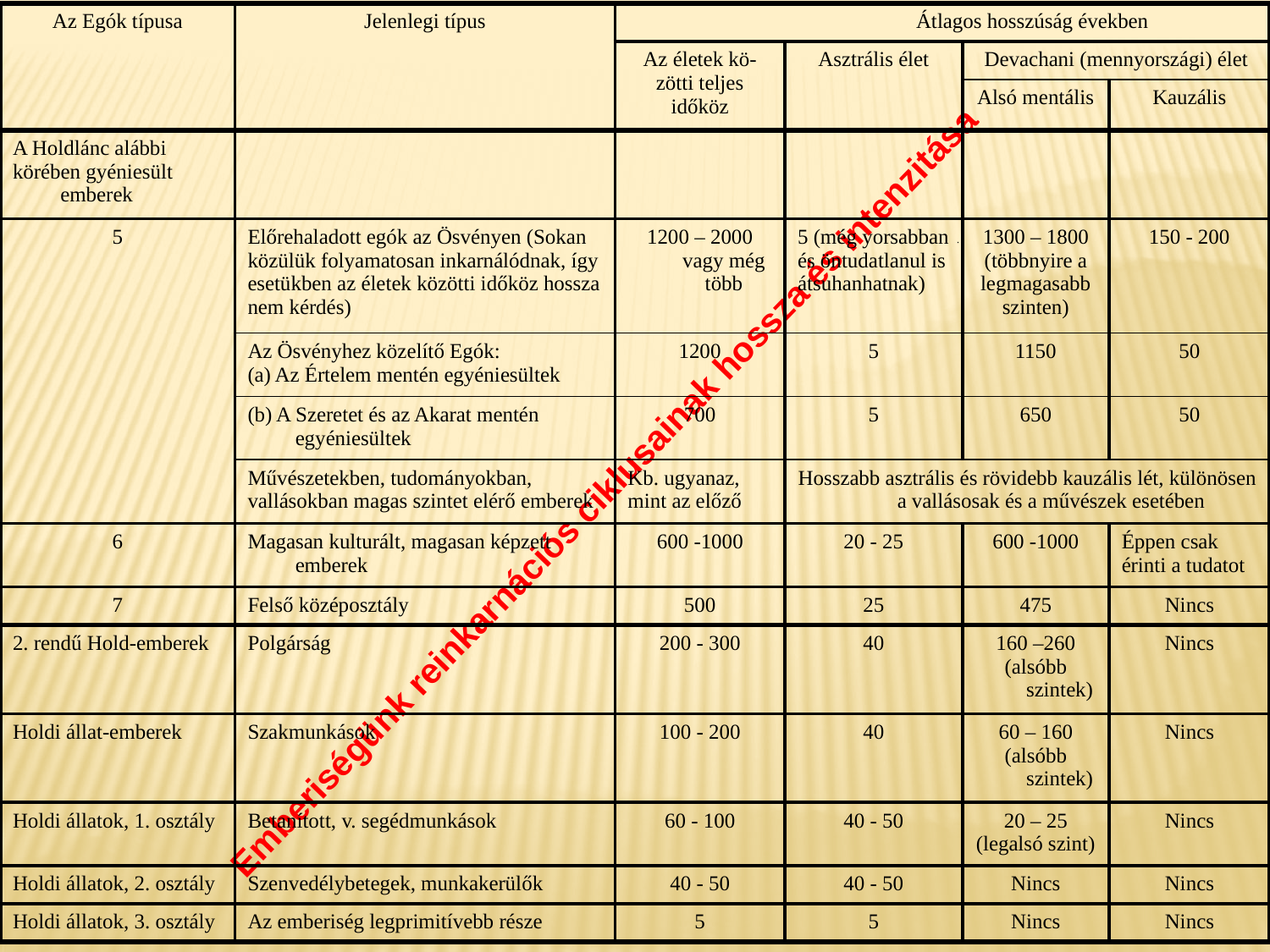

| Az Egók típusa | Jelenlegi típus | Átlagos hosszúság években |  |  |  |
| --- | --- | --- | --- | --- | --- |
|  |  | Az életek kö- zötti teljes időköz | Asztrális élet | Devachani (mennyországi) élet |  |
|  |  |  |  | Alsó mentális | Kauzális |
| A Holdlánc alábbi körében gyéniesült emberek |  |  |  |  |  |
| 5 | Előrehaladott egók az Ösvényen (Sokan közülük folyamatosan inkarnálódnak, így esetükben az életek közötti időköz hossza nem kérdés) | 1200 – 2000 vagy még több | 5 (még yorsabban és öntudatlanul is átsuhanhatnak) | 1300 – 1800 (többnyire a legmagasabb szinten) | 150 - 200 |
|  | Az Ösvényhez közelítő Egók: (a) Az Értelem mentén egyéniesültek | 1200 | 5 | 1150 | 50 |
|  | (b) A Szeretet és az Akarat mentén egyéniesültek | 700 | 5 | 650 | 50 |
|  | Művészetekben, tudományokban, vallásokban magas szintet elérő emberek | Kb. ugyanaz, mint az előző | Hosszabb asztrális és rövidebb kauzális lét, különösen a vallásosak és a művészek esetében |  |  |
| 6 | Magasan kulturált, magasan képzett emberek | 600 -1000 | 20 - 25 | 600 -1000 | Éppen csak érinti a tudatot |
| 7 | Felső középosztály | 500 | 25 | 475 | Nincs |
| 2. rendű Hold-emberek | Polgárság | 200 - 300 | 40 | 160 –260 (alsóbb szintek) | Nincs |
| Holdi állat-emberek | Szakmunkások | 100 - 200 | 40 | 60 – 160 (alsóbb szintek) | Nincs |
| Holdi állatok, 1. osztály | Betanított, v. segédmunkások | 60 - 100 | 40 - 50 | 20 – 25 (legalsó szint) | Nincs |
| Holdi állatok, 2. osztály | Szenvedélybetegek, munkakerülők | 40 - 50 | 40 - 50 | Nincs | Nincs |
| Holdi állatok, 3. osztály | Az emberiség legprimitívebb része | 5 | 5 | Nincs | Nincs |

Emberiségünk reinkarnációs ciklusainak hossza és intenzitása